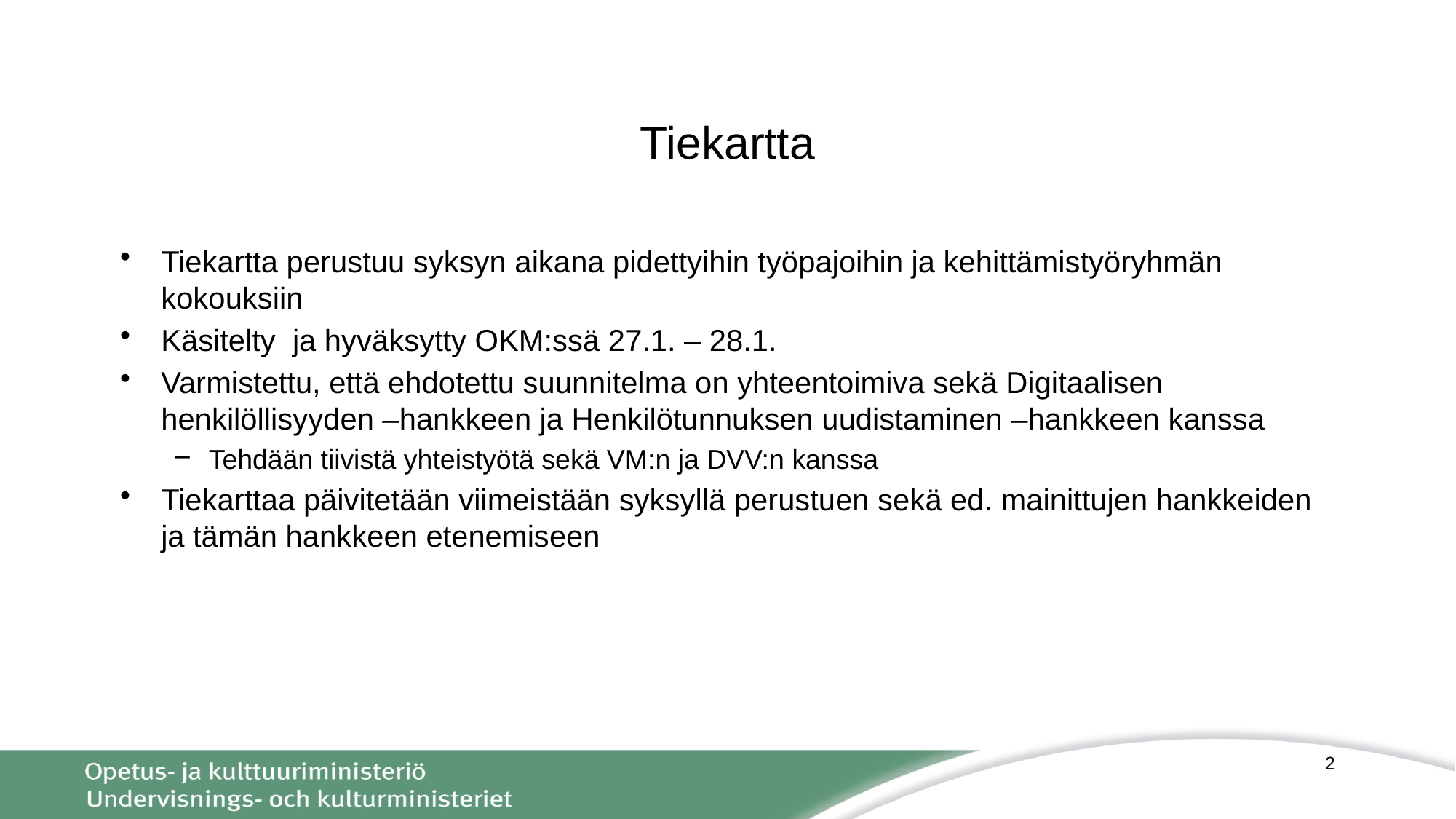

# Tiekartta
Tiekartta perustuu syksyn aikana pidettyihin työpajoihin ja kehittämistyöryhmän kokouksiin
Käsitelty  ja hyväksytty OKM:ssä 27.1. – 28.1.
Varmistettu, että ehdotettu suunnitelma on yhteentoimiva sekä Digitaalisen henkilöllisyyden –hankkeen ja Henkilötunnuksen uudistaminen –hankkeen kanssa
Tehdään tiivistä yhteistyötä sekä VM:n ja DVV:n kanssa
Tiekarttaa päivitetään viimeistään syksyllä perustuen sekä ed. mainittujen hankkeiden ja tämän hankkeen etenemiseen

2